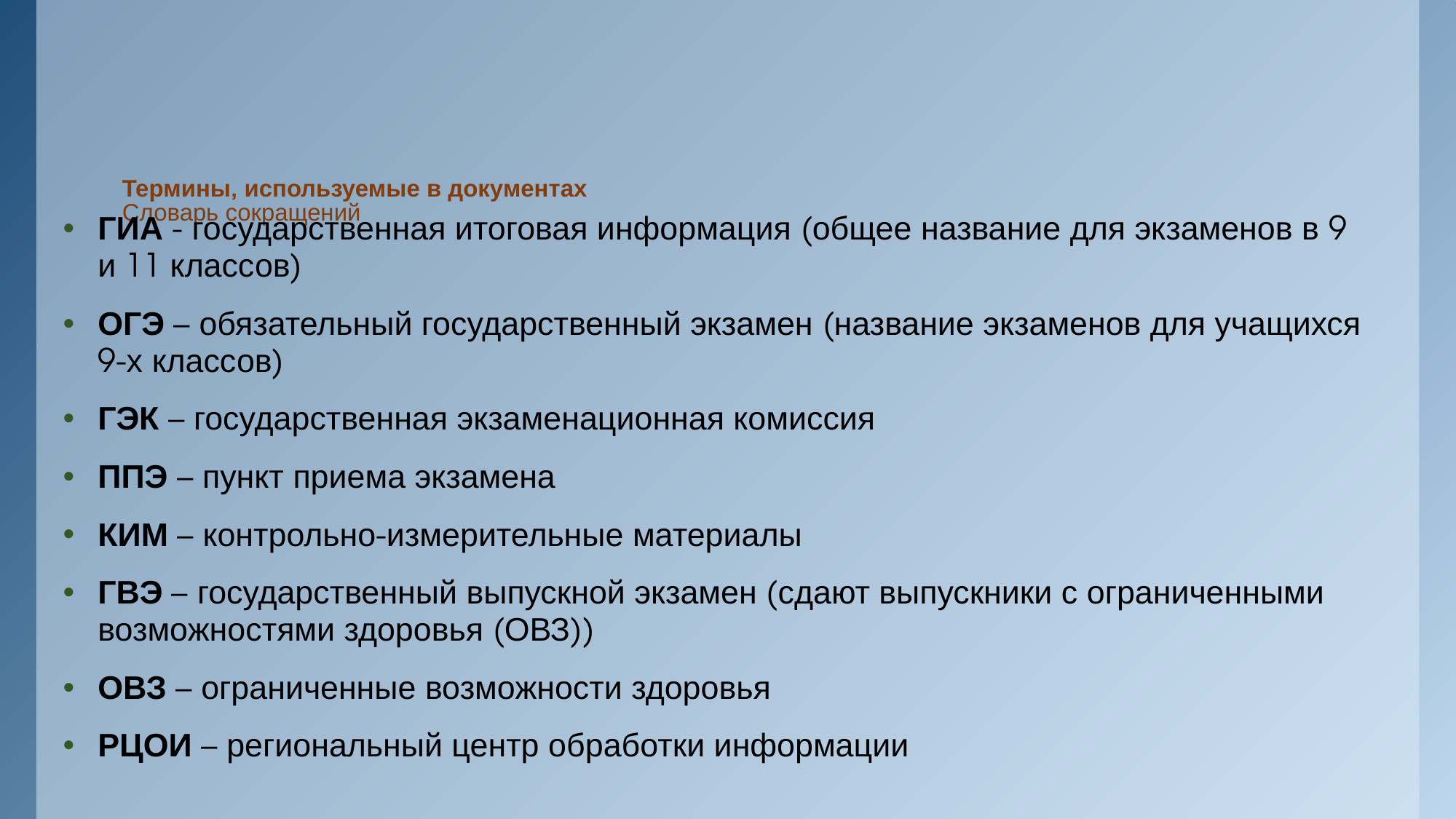

# Термины, используемые в документах Словарь сокращений
ГИА - государственная итоговая информация (общее название для экзаменов в 9 и 11 классов)
ОГЭ – обязательный государственный экзамен (название экзаменов для учащихся 9-х классов)
ГЭК – государственная экзаменационная комиссия
ППЭ – пункт приема экзамена
КИМ – контрольно-измерительные материалы
ГВЭ – государственный выпускной экзамен (сдают выпускники с ограниченными возможностями здоровья (ОВЗ))
ОВЗ – ограниченные возможности здоровья
РЦОИ – региональный центр обработки информации